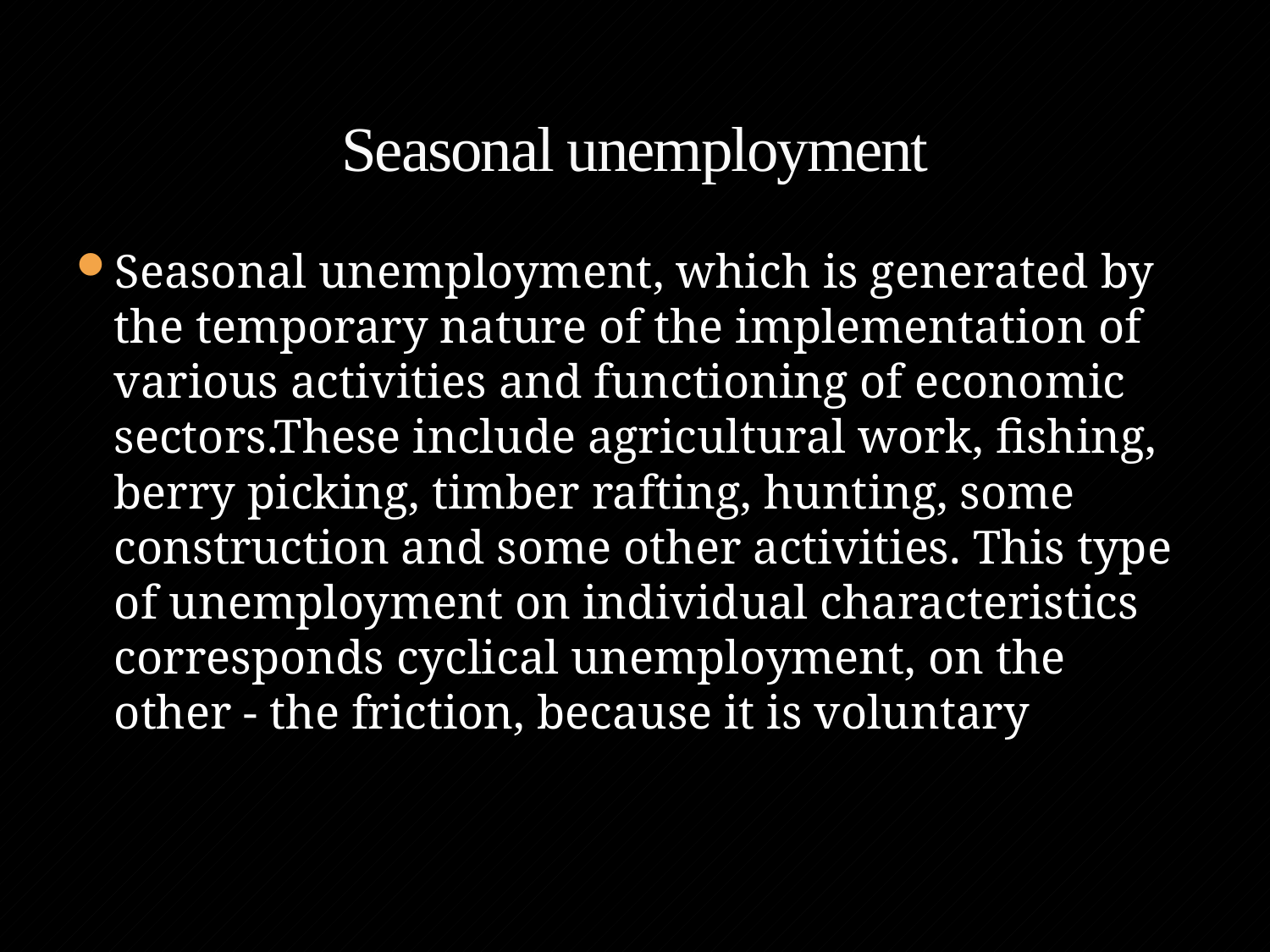

# Seasonal unemployment
Seasonal unemployment, which is generated by the temporary nature of the implementation of various activities and functioning of economic sectors.These include agricultural work, fishing, berry picking, timber rafting, hunting, some construction and some other activities. This type of unemployment on individual characteristics corresponds cyclical unemployment, on the other - the friction, because it is voluntary